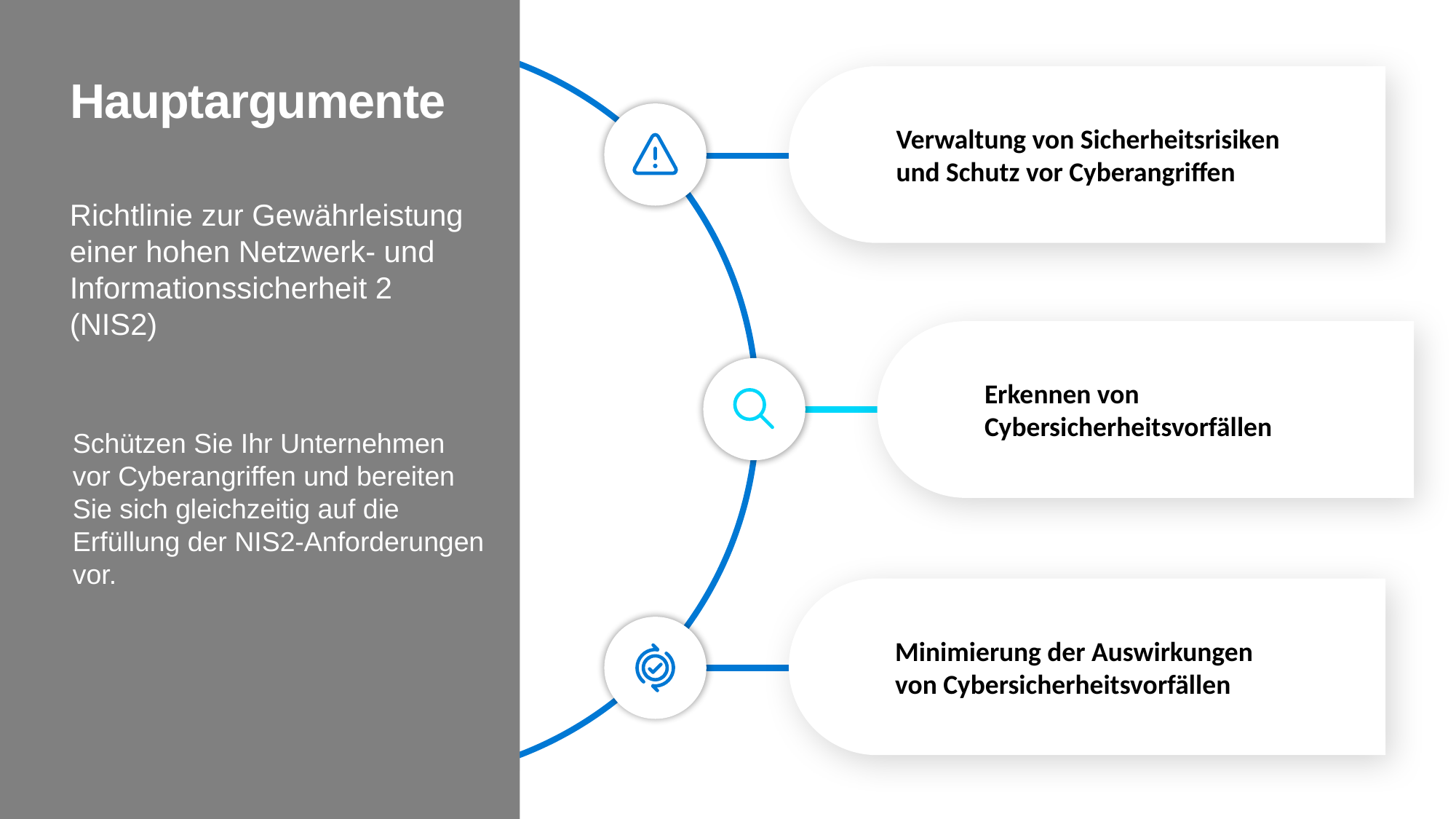

# Hauptargumente

Verwaltung von Sicherheitsrisiken und Schutz vor Cyberangriffen

Richtlinie zur Gewährleistung einer hohen Netzwerk- und Informationssicherheit 2 (NIS2)

Erkennen von Cybersicherheitsvorfällen

Schützen Sie Ihr Unternehmen vor Cyberangriffen und bereiten Sie sich gleichzeitig auf die Erfüllung der NIS2-Anforderungen vor.

Minimierung der Auswirkungen von Cybersicherheitsvorfällen